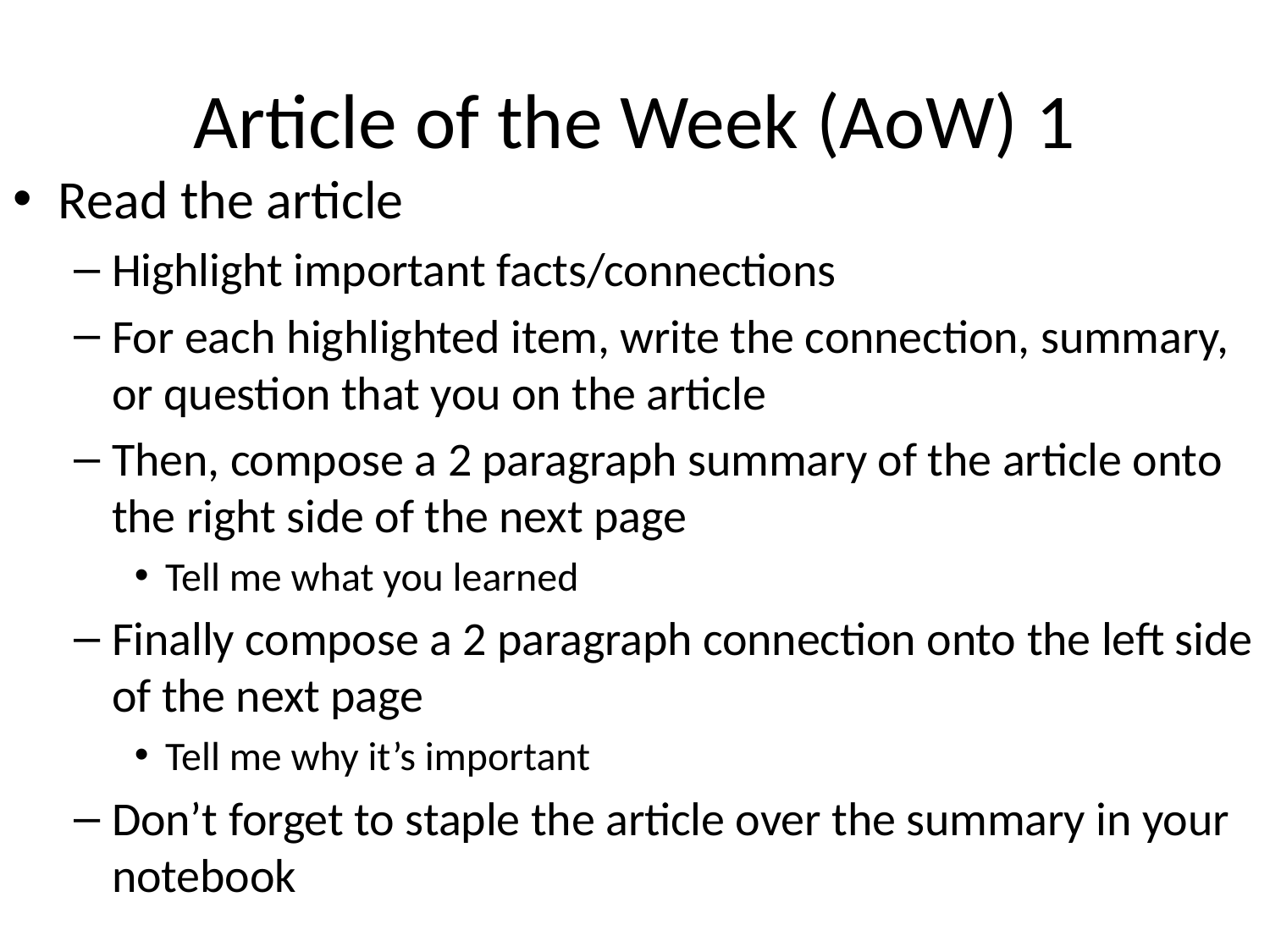

# Article of the Week (AoW) 1
Read the article
Highlight important facts/connections
For each highlighted item, write the connection, summary, or question that you on the article
Then, compose a 2 paragraph summary of the article onto the right side of the next page
Tell me what you learned
Finally compose a 2 paragraph connection onto the left side of the next page
Tell me why it’s important
Don’t forget to staple the article over the summary in your notebook